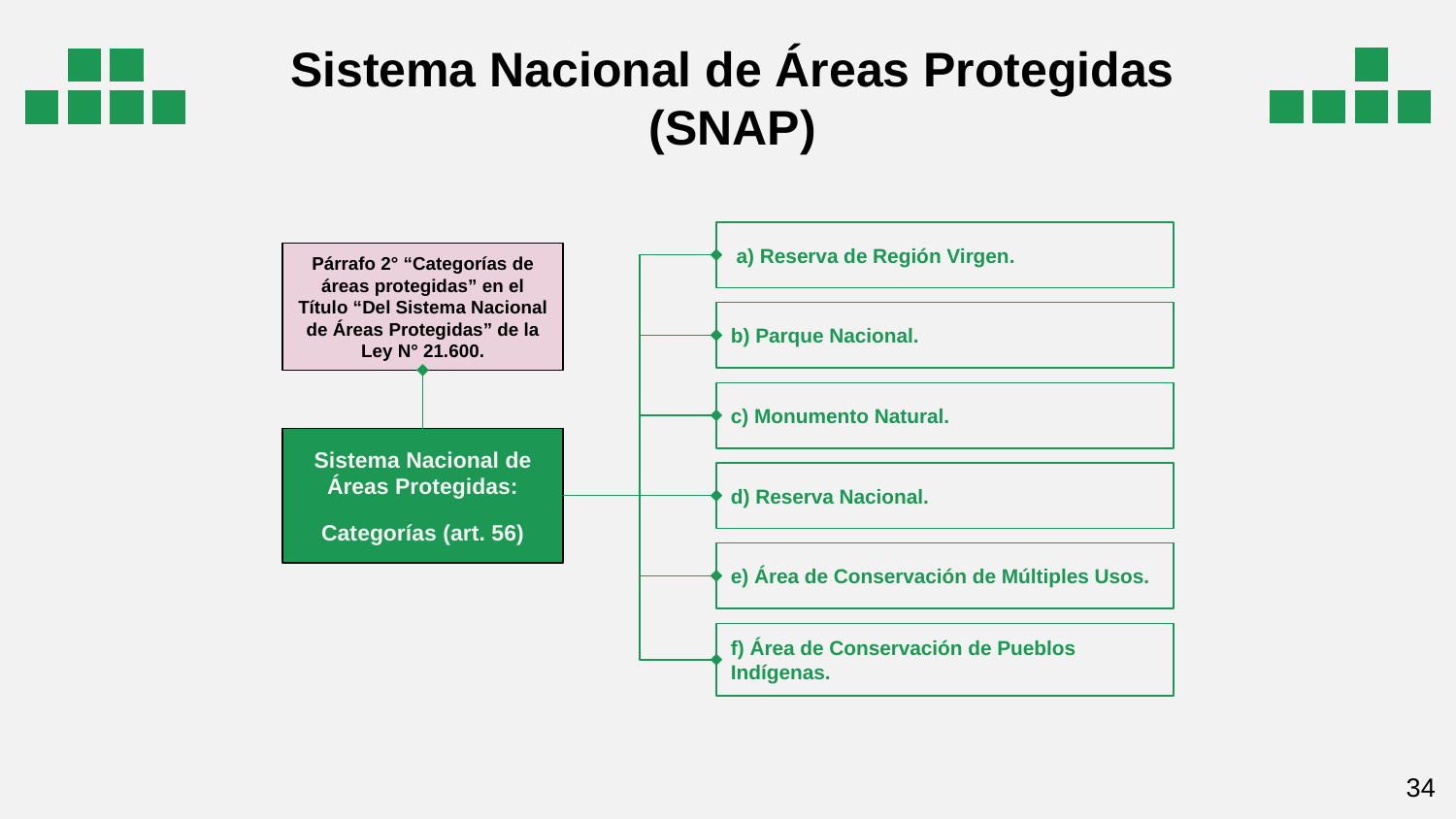

# Sistema Nacional de Áreas Protegidas (SNAP)
 a) Reserva de Región Virgen.
Párrafo 2° “Categorías de áreas protegidas” en el Título “Del Sistema Nacional de Áreas Protegidas” de la Ley N° 21.600.
b) Parque Nacional.
c) Monumento Natural.
Sistema Nacional de Áreas Protegidas:
Categorías (art. 56)
d) Reserva Nacional.
e) Área de Conservación de Múltiples Usos.
f) Área de Conservación de Pueblos Indígenas.
34